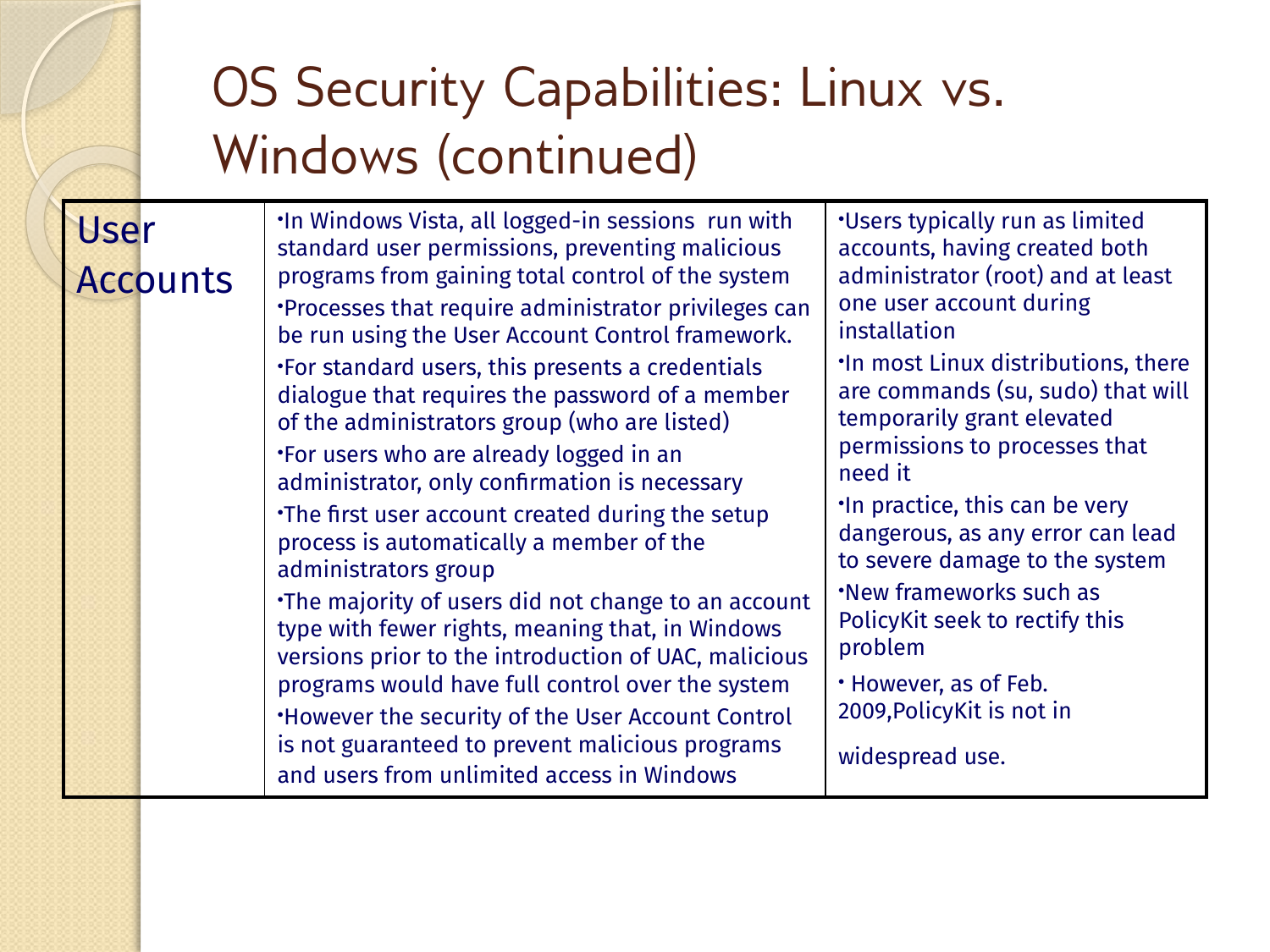

# OS Security Capabilities: Linux vs. Windows (continued)
| User Accounts | In Windows Vista, all logged-in sessions run with standard user permissions, preventing malicious programs from gaining total control of the system Processes that require administrator privileges can be run using the User Account Control framework. For standard users, this presents a credentials dialogue that requires the password of a member of the administrators group (who are listed) For users who are already logged in an administrator, only confirmation is necessary The first user account created during the setup process is automatically a member of the administrators group The majority of users did not change to an account type with fewer rights, meaning that, in Windows versions prior to the introduction of UAC, malicious programs would have full control over the system However the security of the User Account Control is not guaranteed to prevent malicious programs and users from unlimited access in Windows | Users typically run as limited accounts, having created both administrator (root) and at least one user account during installation In most Linux distributions, there are commands (su, sudo) that will temporarily grant elevated permissions to processes that need it In practice, this can be very dangerous, as any error can lead to severe damage to the system New frameworks such as PolicyKit seek to rectify this problem However, as of Feb. 2009,PolicyKit is not in widespread use. |
| --- | --- | --- |